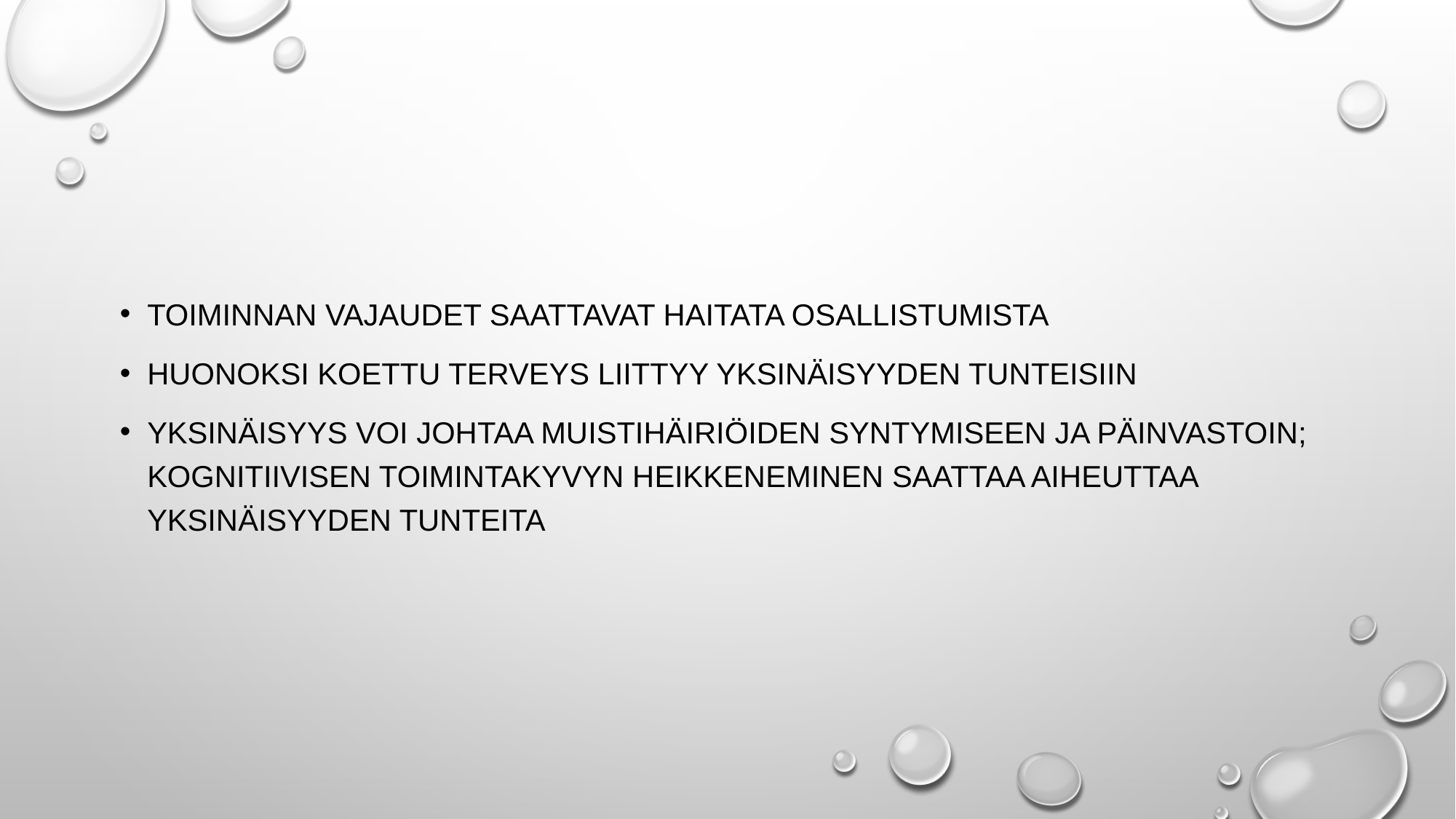

#
Toiminnan vajaudet saattavat haitata osallistumista
Huonoksi koettu terveys liittyy yksinäisyyden tunteisiin
Yksinäisyys voi johtaa muistihäiriöiden syntymiseen ja päinvastoin; kognitiivisen toimintakyvyn heikkeneminen saattaa aiheuttaa yksinäisyyden tunteita